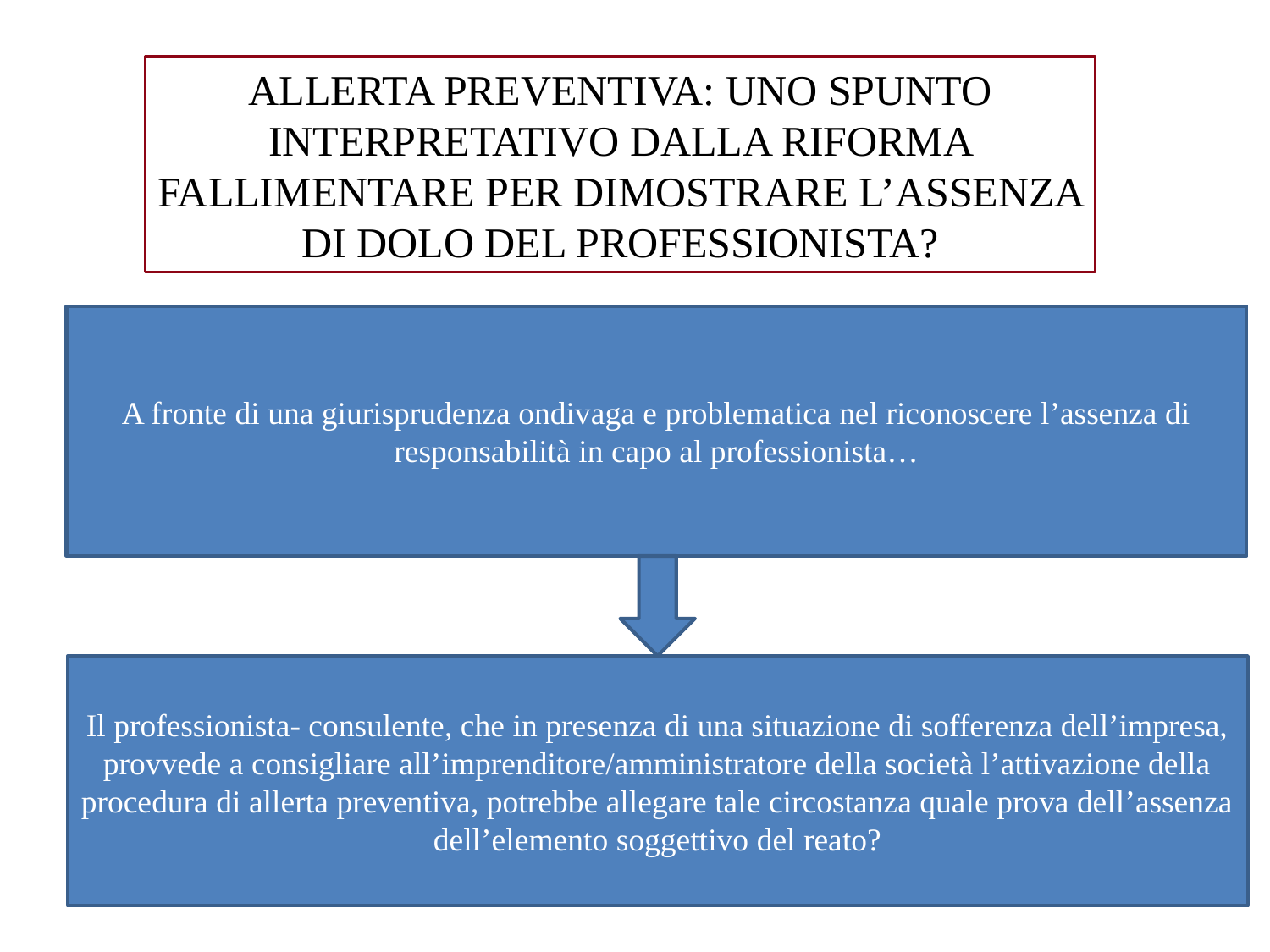

ALLERTA PREVENTIVA: UNO SPUNTO INTERPRETATIVO DALLA RIFORMA FALLIMENTARE PER DIMOSTRARE L’ASSENZA DI DOLO DEL PROFESSIONISTA?
A fronte di una giurisprudenza ondivaga e problematica nel riconoscere l’assenza di responsabilità in capo al professionista…

Il professionista- consulente, che in presenza di una situazione di sofferenza dell’impresa, provvede a consigliare all’imprenditore/amministratore della società l’attivazione della procedura di allerta preventiva, potrebbe allegare tale circostanza quale prova dell’assenza dell’elemento soggettivo del reato?